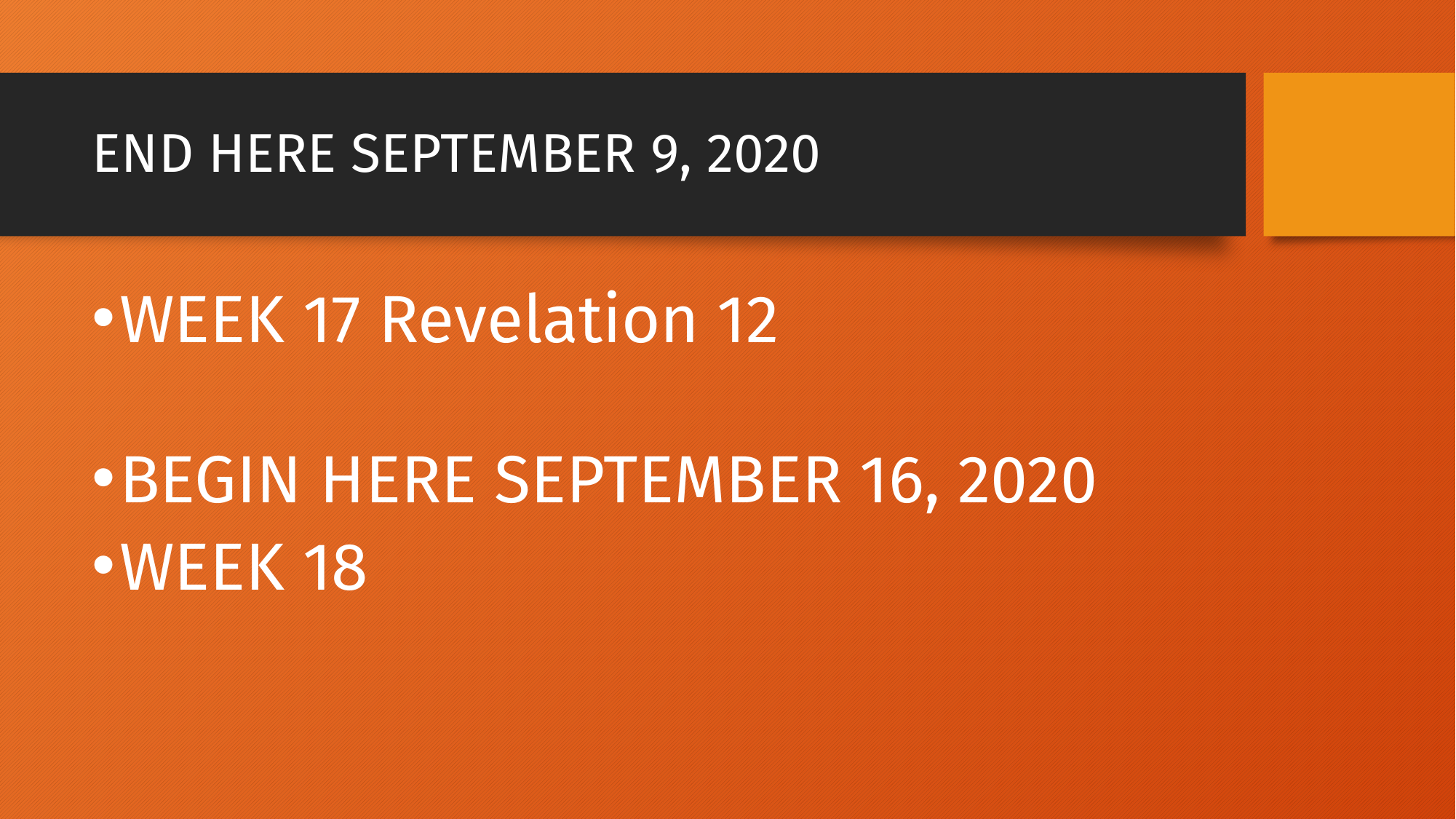

# END HERE SEPTEMBER 9, 2020
WEEK 17 Revelation 12

BEGIN HERE SEPTEMBER 16, 2020
WEEK 18